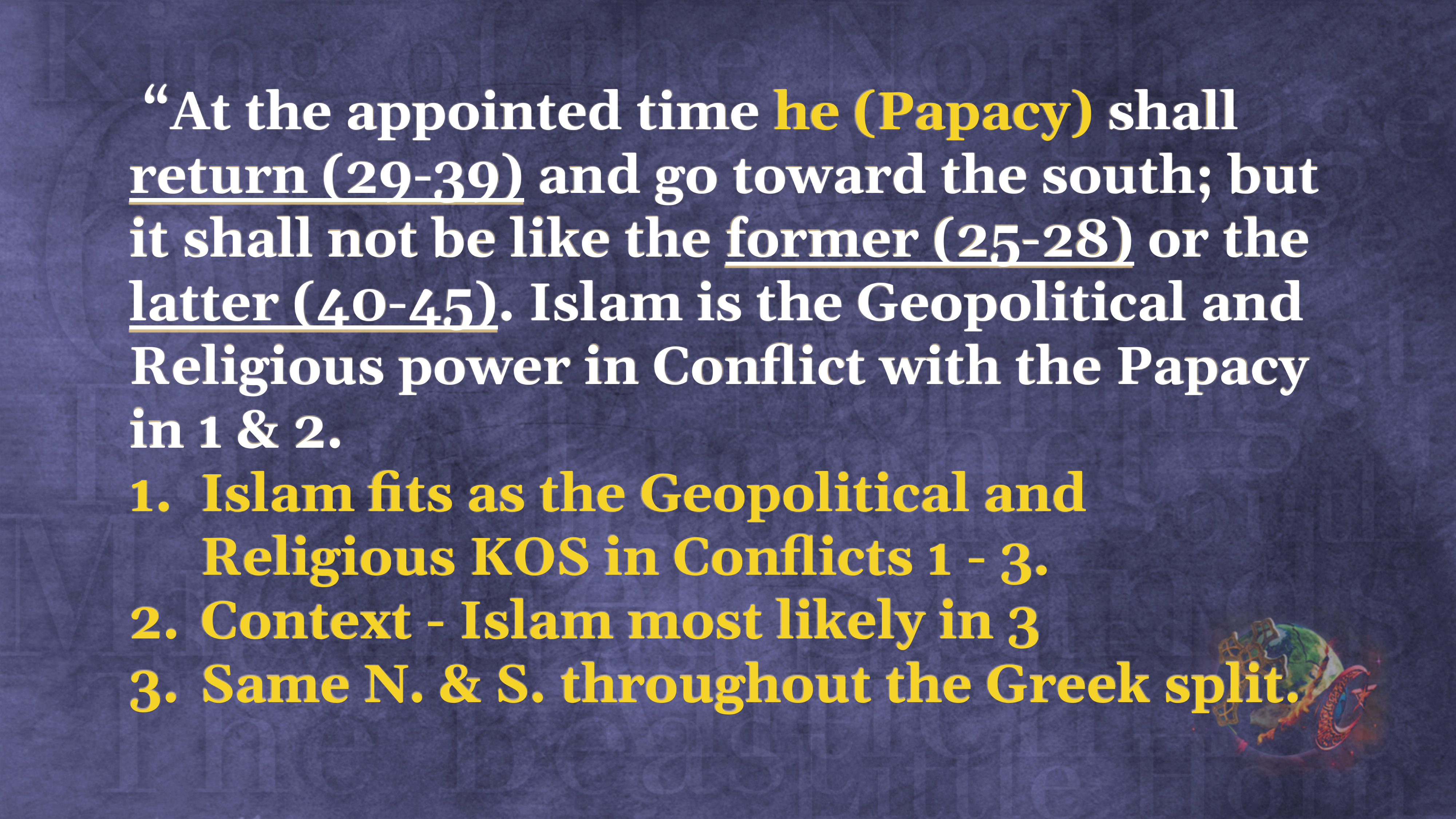

“At the appointed time he (Papacy) shall return (29-39) and go toward the south; but it shall not be like the former (25-28) or the latter (40-45). Islam is the Geopolitical and Religious power in Conflict with the Papacy in 1 & 2.
Islam fits as the Geopolitical and Religious KOS in Conflicts 1 - 3.
Context - Islam most likely in 3
Same N. & S. throughout the Greek split.